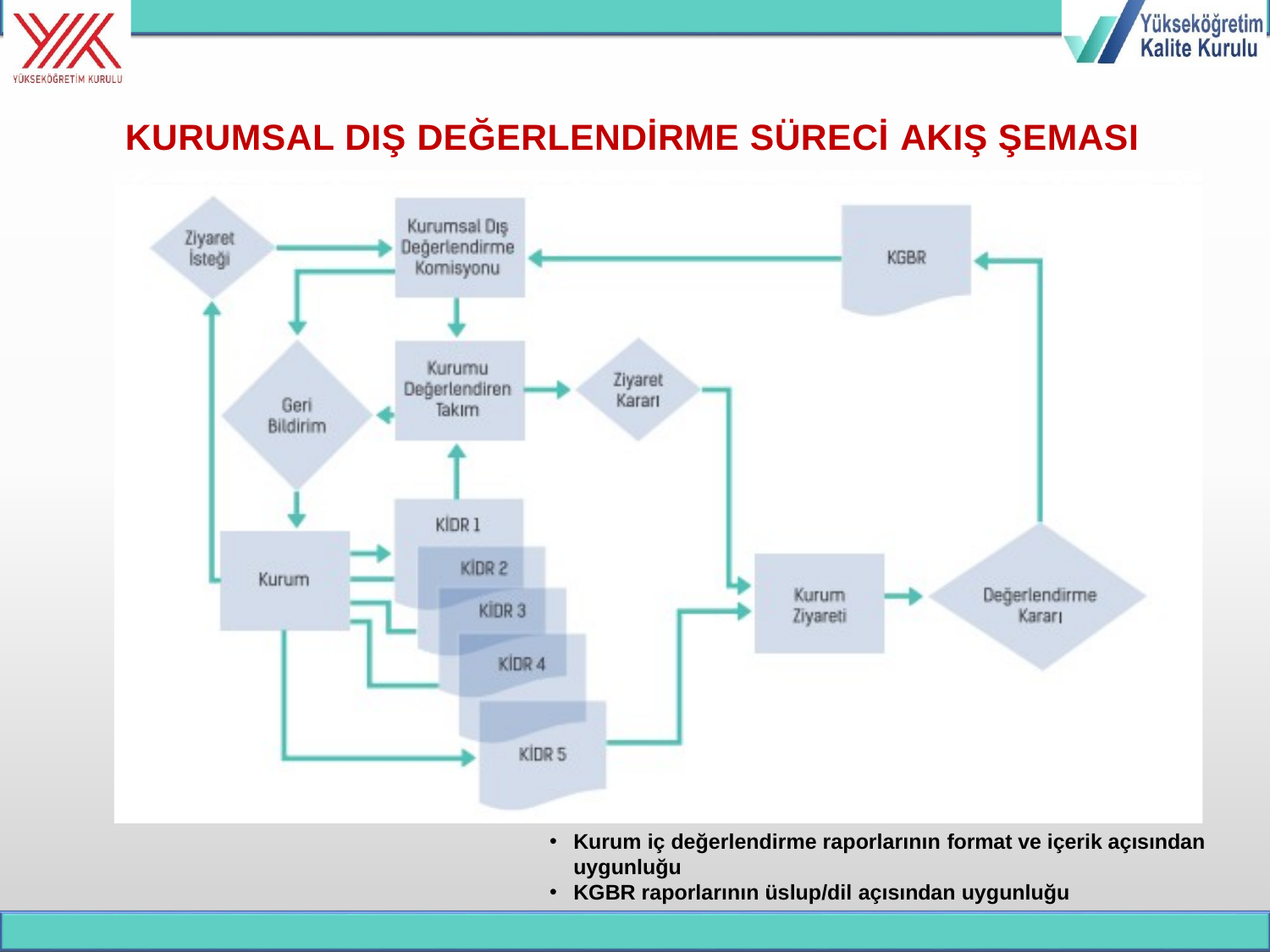

# KURUMSAL DIŞ DEĞERLENDİRME SÜRECİ AKIŞ ŞEMASI

Kurum iç değerlendirme raporlarının format ve içerik açısından  uygunluğu
KGBR raporlarının üslup/dil açısından uygunluğu